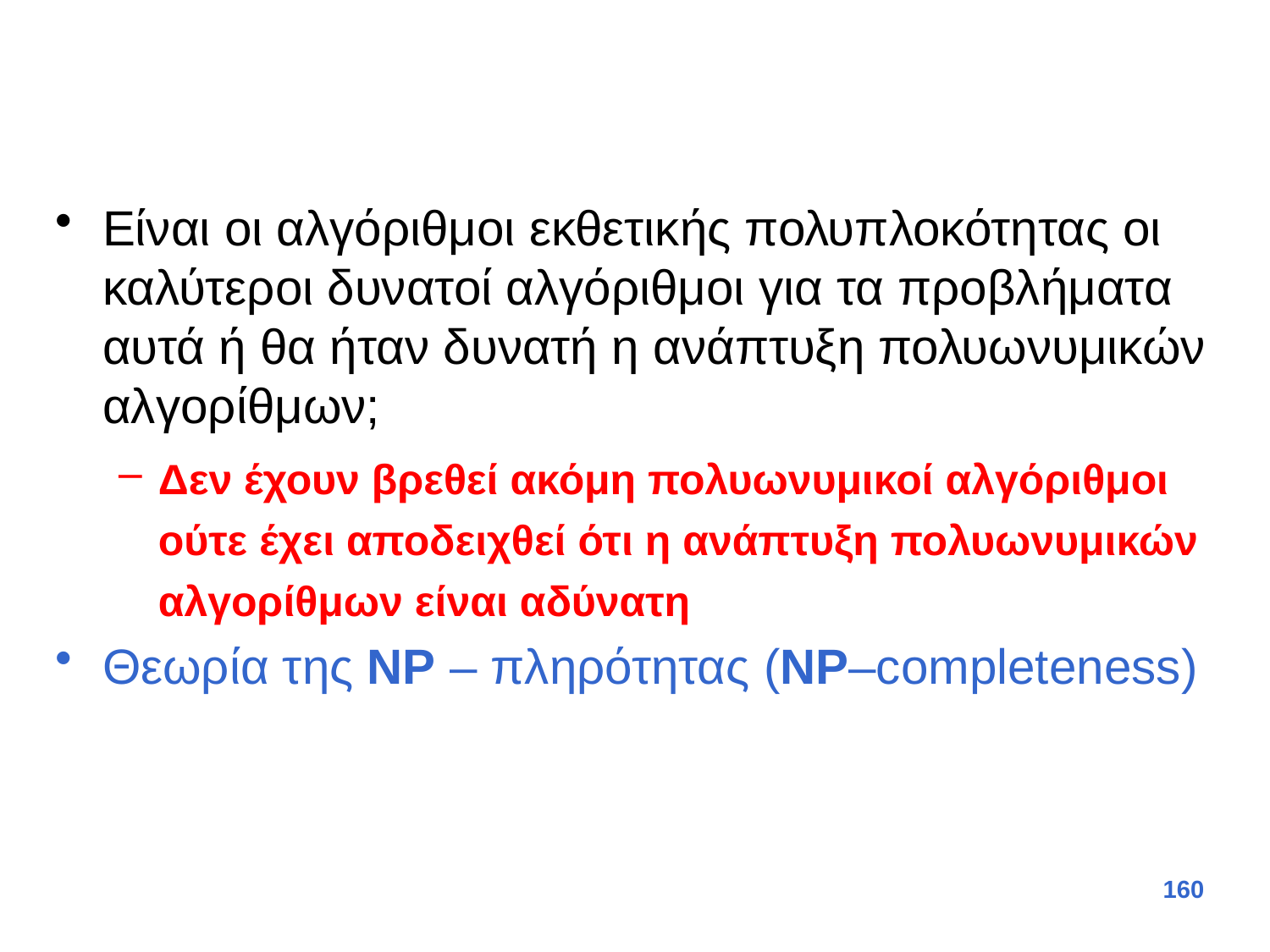

#
Είναι οι αλγόριθμοι εκθετικής πολυπλοκότητας οι καλύτεροι δυνατοί αλγόριθμοι για τα προβλήματα αυτά ή θα ήταν δυνατή η ανάπτυξη πολυωνυμικών αλγορίθμων;
Δεν έχουν βρεθεί ακόμη πολυωνυμικοί αλγόριθμοι ούτε έχει αποδειχθεί ότι η ανάπτυξη πολυωνυμικών αλγορίθμων είναι αδύνατη
Θεωρία της NP – πληρότητας (NP–completeness)
160